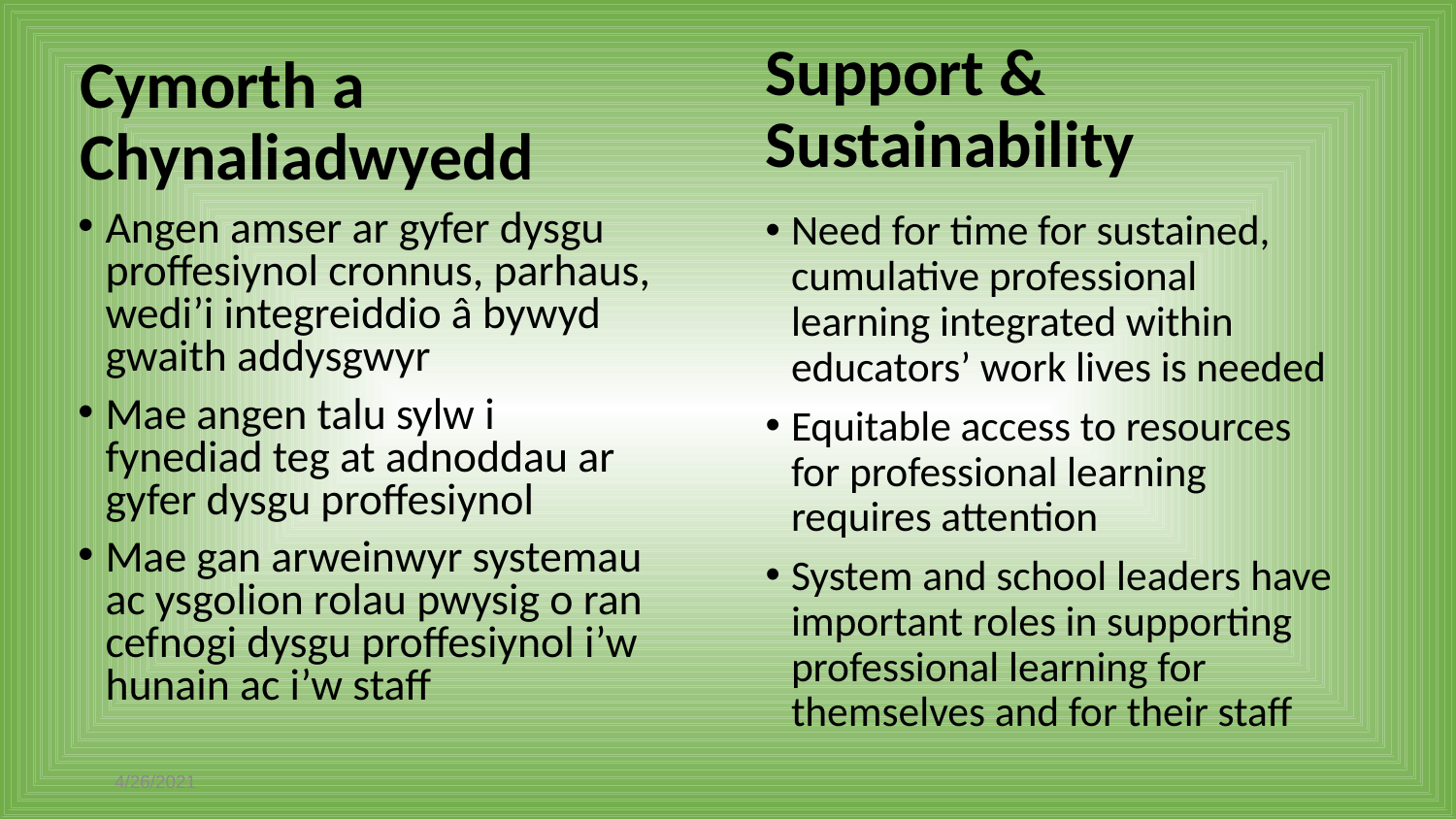

Support & Sustainability
# Cymorth a Chynaliadwyedd
Angen amser ar gyfer dysgu proffesiynol cronnus, parhaus, wedi’i integreiddio â bywyd gwaith addysgwyr
Mae angen talu sylw i fynediad teg at adnoddau ar gyfer dysgu proffesiynol
Mae gan arweinwyr systemau ac ysgolion rolau pwysig o ran cefnogi dysgu proffesiynol i’w hunain ac i’w staff
Need for time for sustained, cumulative professional learning integrated within educators’ work lives is needed
Equitable access to resources for professional learning requires attention
System and school leaders have important roles in supporting professional learning for themselves and for their staff
4/26/2021